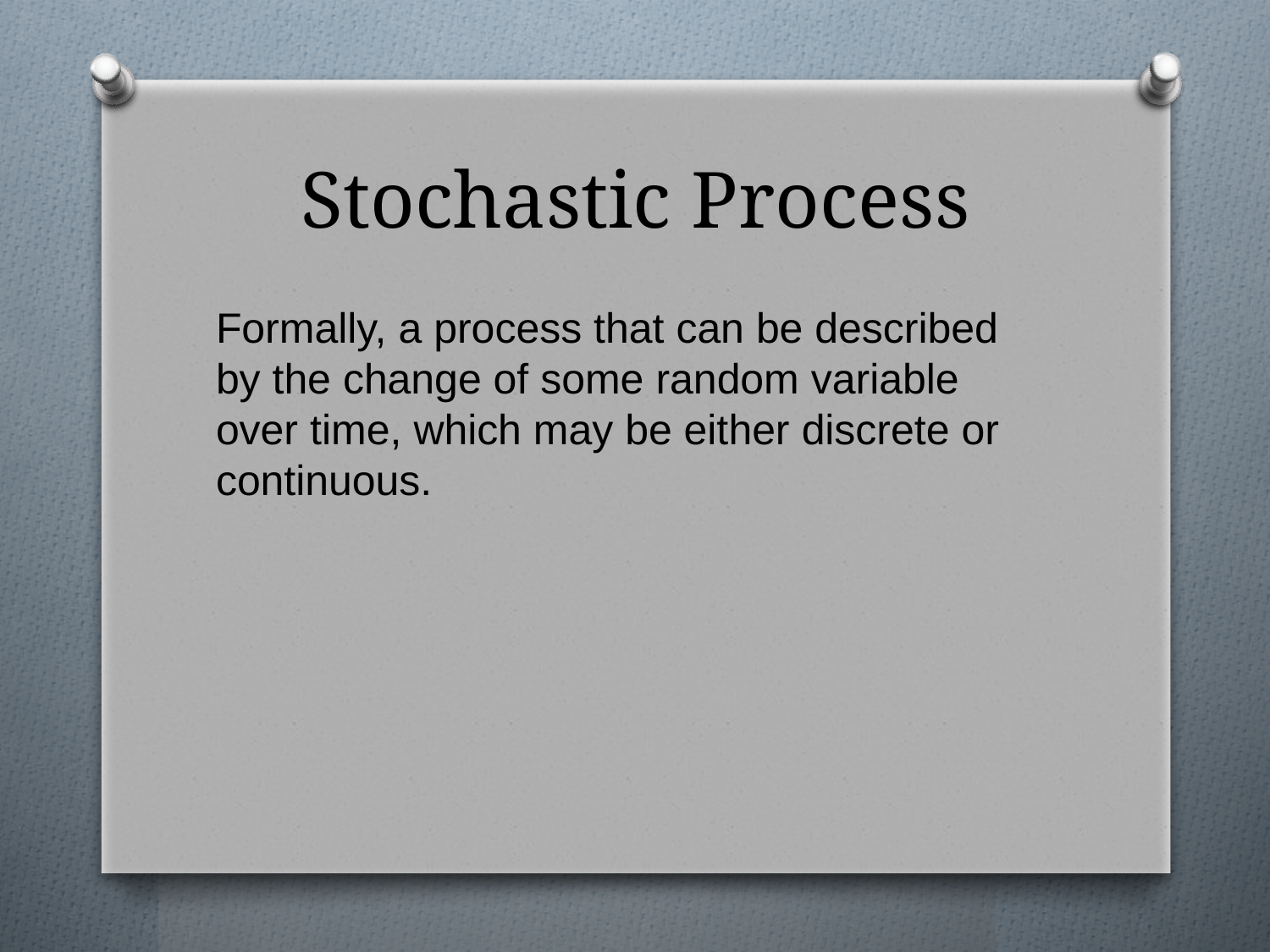

# Stochastic Process
Formally, a process that can be described by the change of some random variable over time, which may be either discrete or continuous.